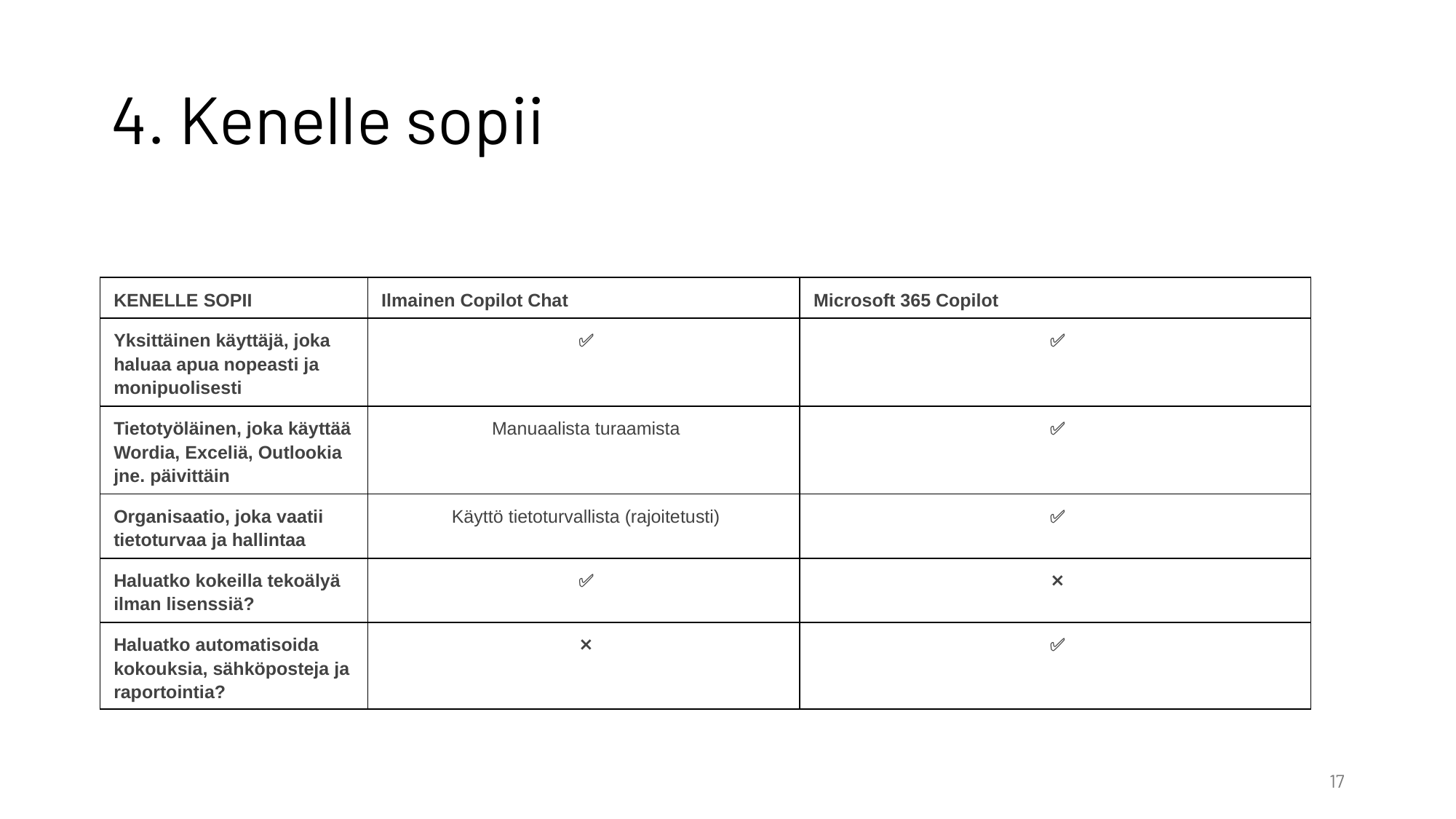

# 4. Kenelle sopii
| KENELLE SOPII | Ilmainen Copilot Chat | Microsoft 365 Copilot |
| --- | --- | --- |
| Yksittäinen käyttäjä, joka haluaa apua nopeasti ja monipuolisesti | ✅ | ✅ |
| Tietotyöläinen, joka käyttää Wordia, Exceliä, Outlookia jne. päivittäin | Manuaalista turaamista | ✅ |
| Organisaatio, joka vaatii tietoturvaa ja hallintaa | Käyttö tietoturvallista (rajoitetusti) | ✅ |
| Haluatko kokeilla tekoälyä ilman lisenssiä? | ✅ | ❌ |
| Haluatko automatisoida kokouksia, sähköposteja ja raportointia? | ❌ | ✅ |
17